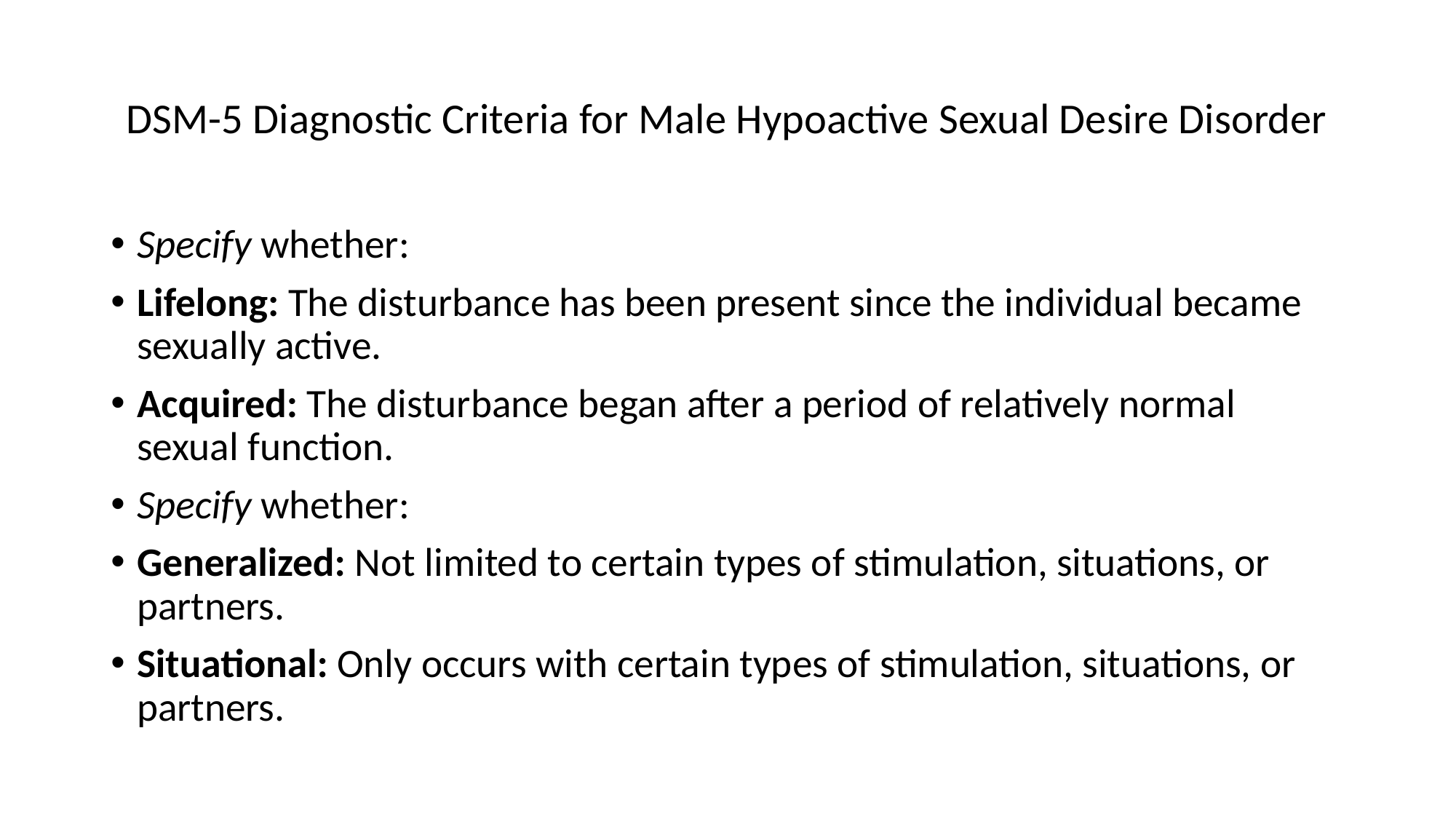

# DSM-5 Diagnostic Criteria for Male Hypoactive Sexual Desire Disorder
Specify whether:
Lifelong: The disturbance has been present since the individual became sexually active.
Acquired: The disturbance began after a period of relatively normal sexual function.
Specify whether:
Generalized: Not limited to certain types of stimulation, situations, or partners.
Situational: Only occurs with certain types of stimulation, situations, or partners.